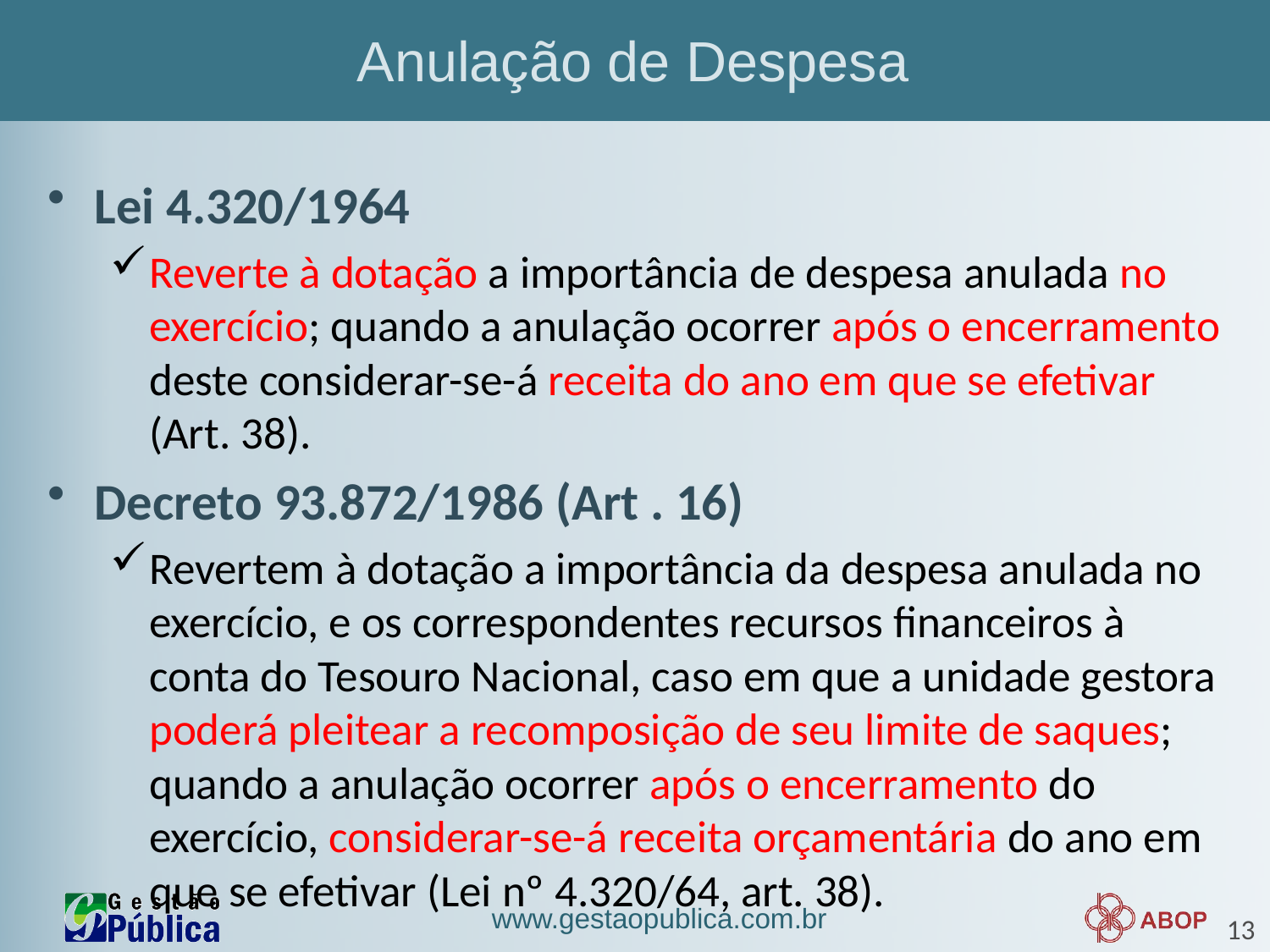

# Anulação de Despesa
Lei 4.320/1964
Reverte à dotação a importância de despesa anulada no exercício; quando a anulação ocorrer após o encerramento deste considerar-se-á receita do ano em que se efetivar (Art. 38).
Decreto 93.872/1986 (Art . 16)
Revertem à dotação a importância da despesa anulada no exercício, e os correspondentes recursos financeiros à conta do Tesouro Nacional, caso em que a unidade gestora poderá pleitear a recomposição de seu limite de saques; quando a anulação ocorrer após o encerramento do exercício, considerar-se-á receita orçamentária do ano em que se efetivar (Lei nº 4.320/64, art. 38).